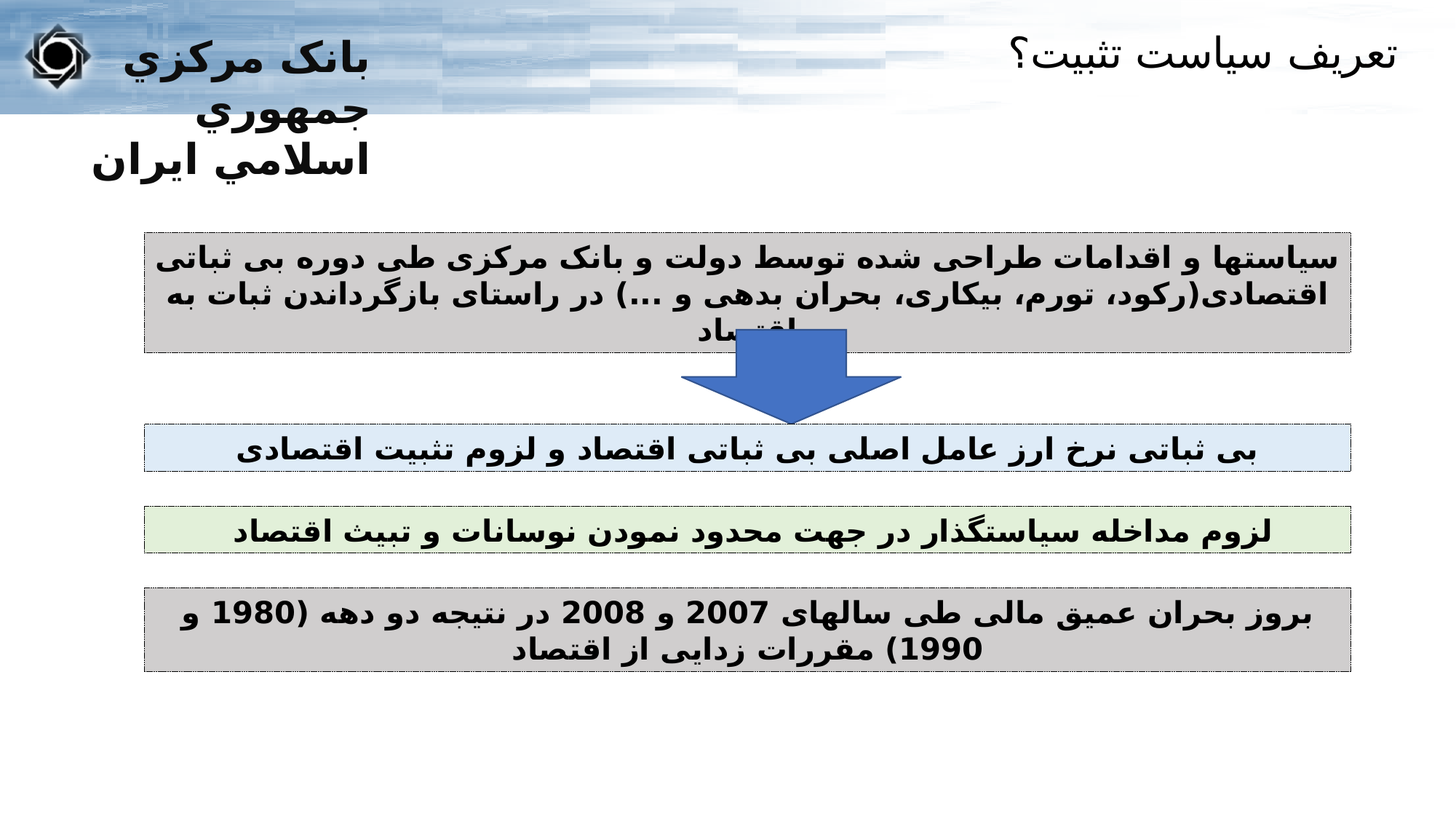

تعریف سیاست تثبیت؟
سیاستها و اقدامات طراحی شده توسط دولت و بانک مرکزی طی دوره بی ثباتی اقتصادی(رکود، تورم، بیکاری، بحران بدهی و ...) در راستای بازگرداندن ثبات به اقتصاد

بی ثباتی نرخ ارز عامل اصلی بی ثباتی اقتصاد و لزوم تثبیت اقتصادی
لزوم مداخله سیاستگذار در جهت محدود نمودن نوسانات و تبیث اقتصاد
بروز بحران عمیق مالی طی سالهای 2007 و 2008 در نتیجه دو دهه (1980 و 1990) مقررات زدایی از اقتصاد